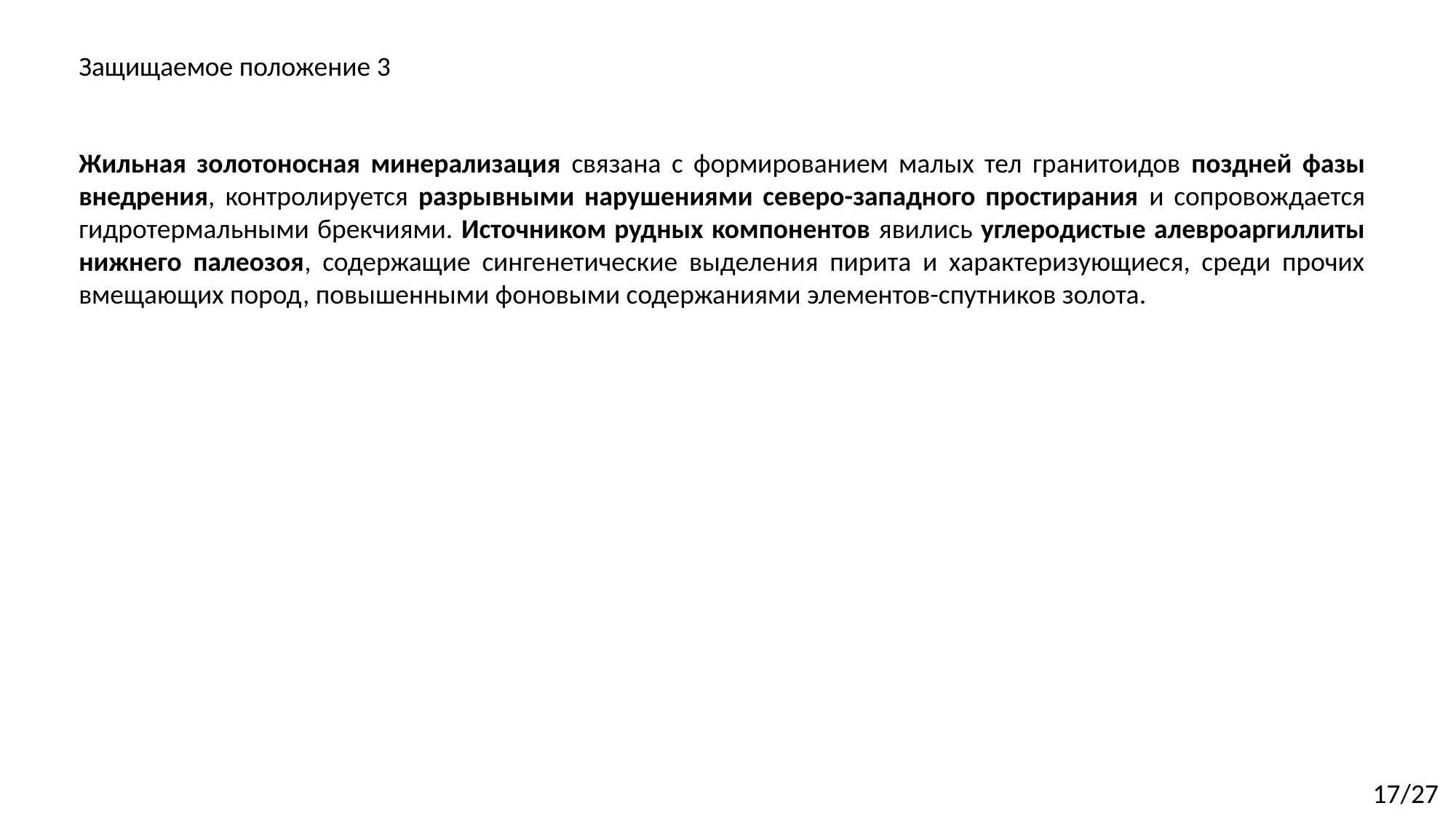

Защищаемое положение 3
Жильная золотоносная минерализация связана с формированием малых тел гранитоидов поздней фазы внедрения, контролируется разрывными нарушениями северо-западного простирания и сопровождается гидротермальными брекчиями. Источником рудных компонентов явились углеродистые алевроаргиллиты нижнего палеозоя, содержащие сингенетические выделения пирита и характеризующиеся, среди прочих вмещающих пород, повышенными фоновыми содержаниями элементов-спутников золота.
17/27